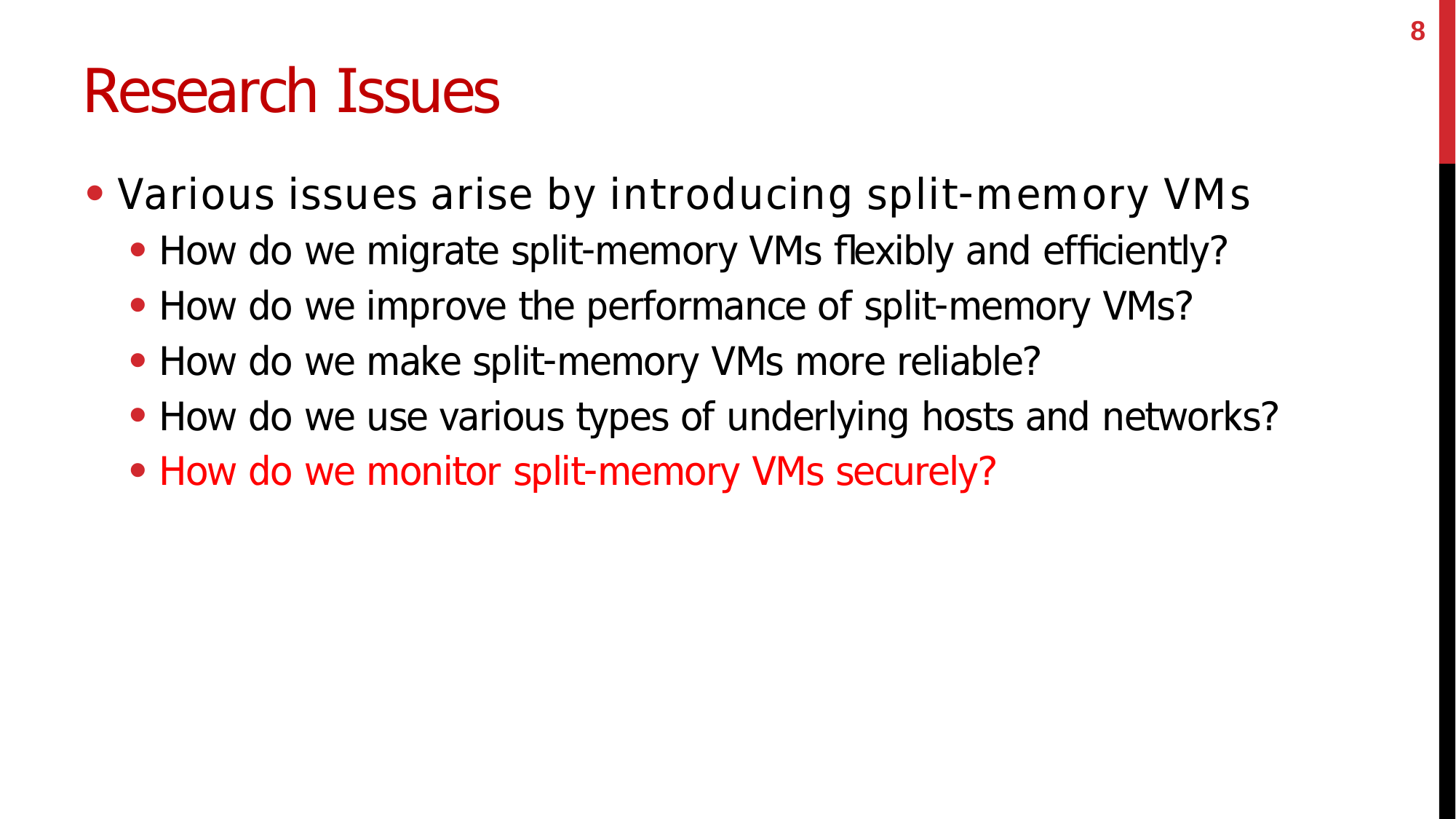

8
# Research Issues
Various issues arise by introducing split-memory VMs
How do we migrate split-memory VMs flexibly and efficiently?
How do we improve the performance of split-memory VMs?
How do we make split-memory VMs more reliable?
How do we use various types of underlying hosts and networks?
How do we monitor split-memory VMs securely?